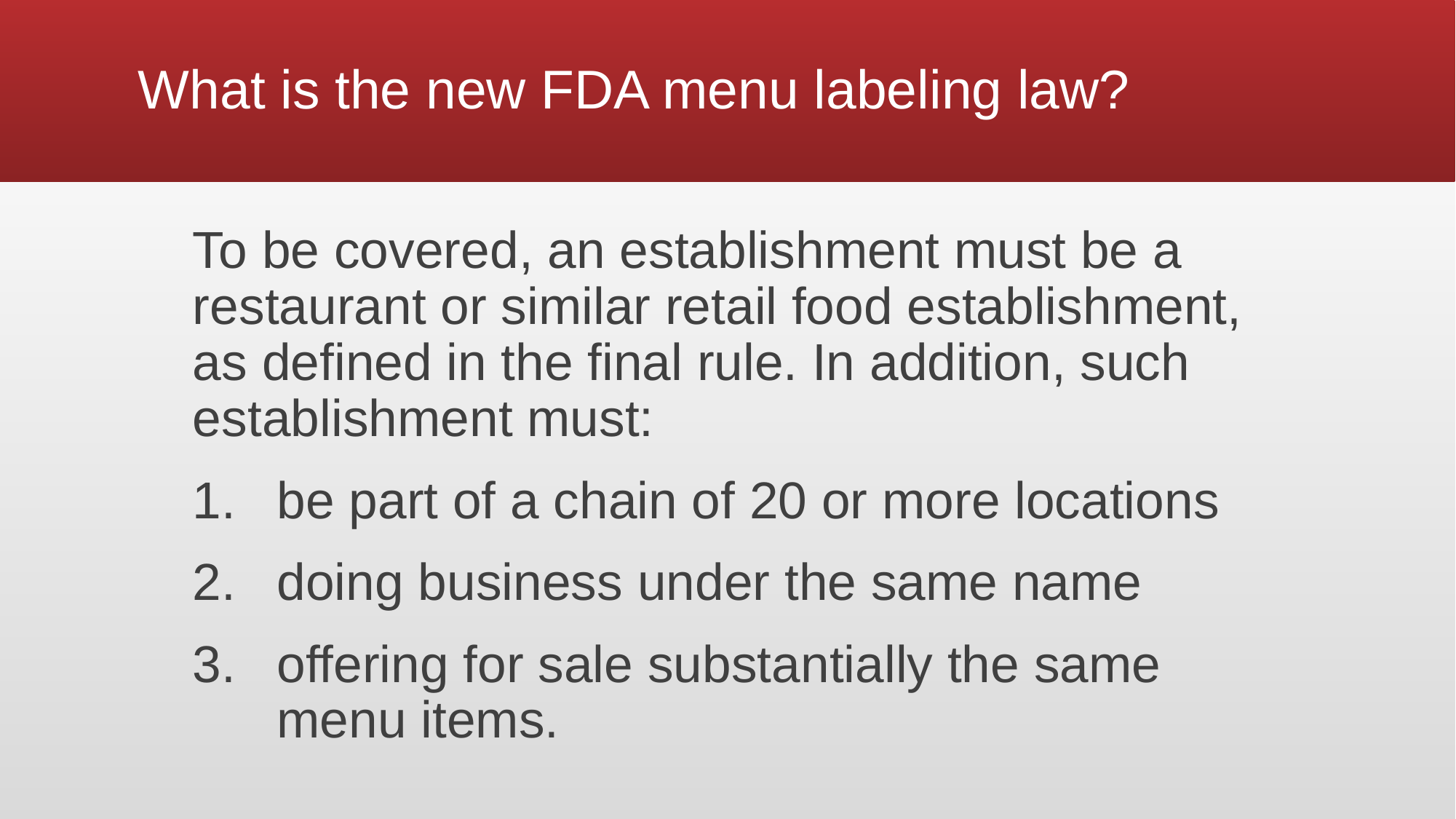

# What is the new FDA menu labeling law?
To be covered, an establishment must be a restaurant or similar retail food establishment, as defined in the final rule. In addition, such establishment must:
be part of a chain of 20 or more locations
doing business under the same name
offering for sale substantially the same menu items.